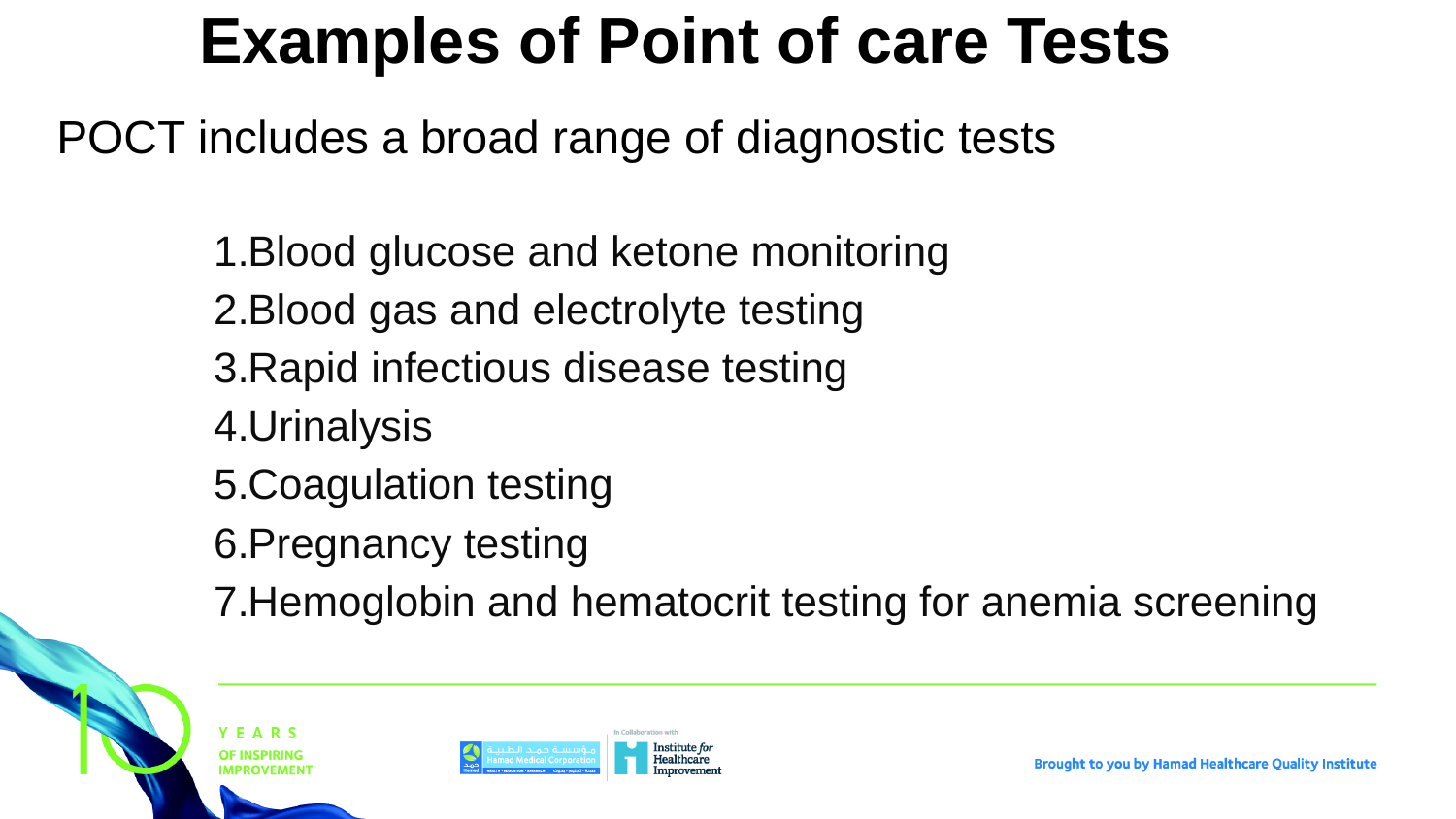

# Examples of Point of care Tests
POCT includes a broad range of diagnostic tests

Blood glucose and ketone monitoring
Blood gas and electrolyte testing
Rapid infectious disease testing
Urinalysis
Coagulation testing
Pregnancy testing
Hemoglobin and hematocrit testing for anemia screening